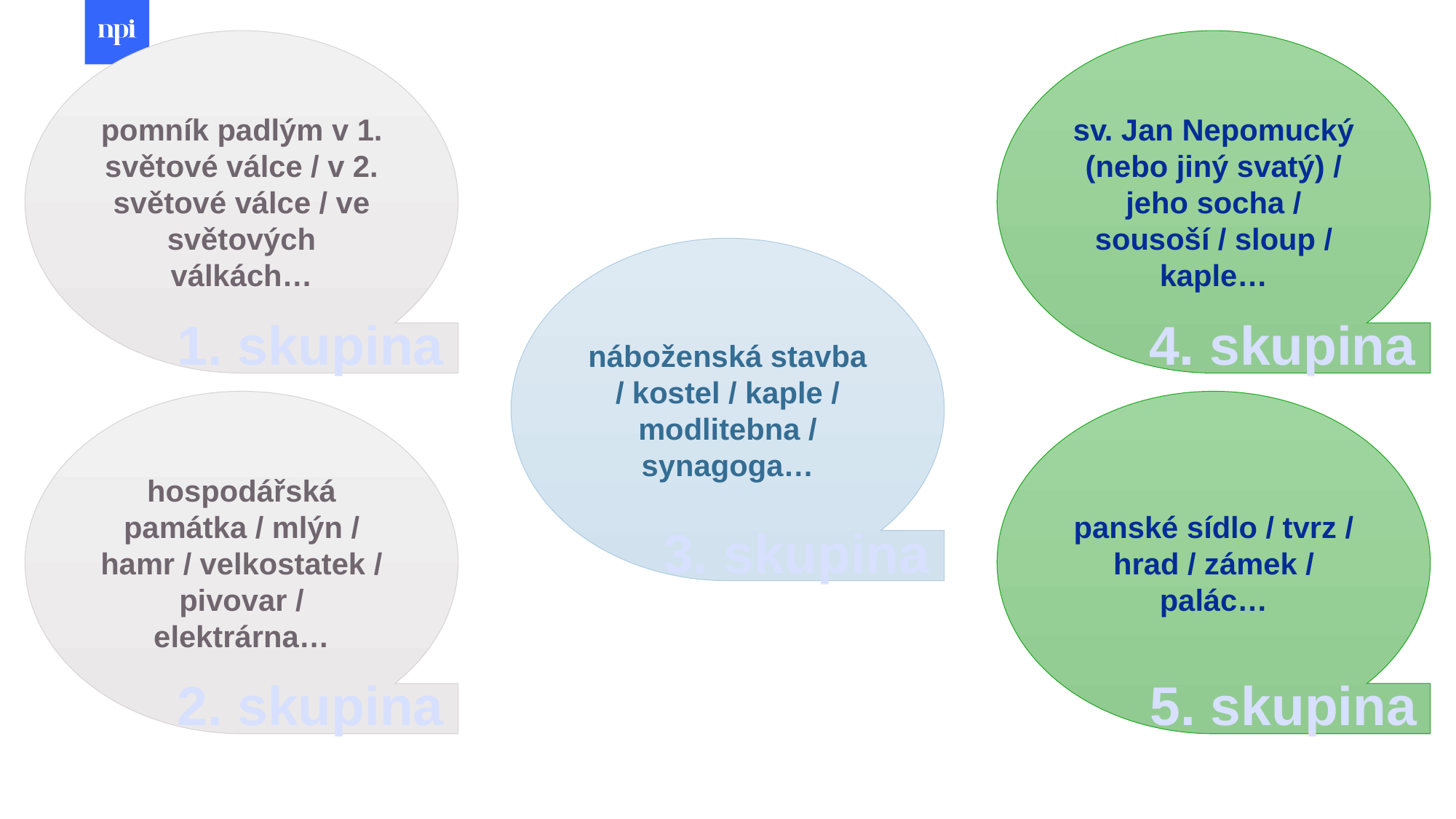

sv. Jan Nepomucký (nebo jiný svatý) / jeho socha / sousoší / sloup / kaple…
pomník padlým v 1. světové válce / v 2. světové válce / ve světových válkách…
náboženská stavba / kostel / kaple / modlitebna / synagoga…
4. skupina
1. skupina
hospodářská památka / mlýn / hamr / velkostatek / pivovar / elektrárna…
panské sídlo / tvrz / hrad / zámek / palác…
3. skupina
2. skupina
5. skupina